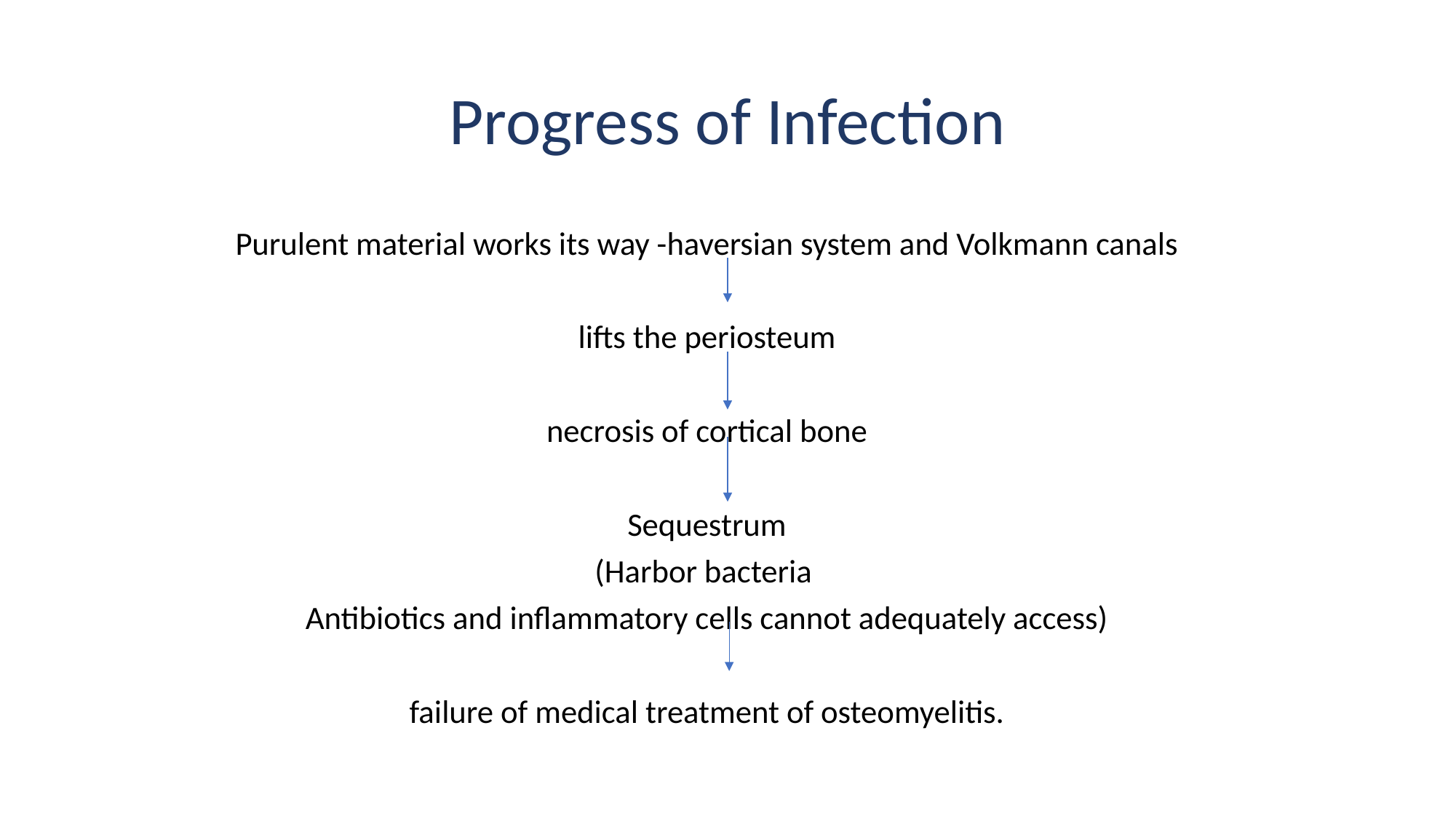

# Progress of Infection
Purulent material works its way -haversian system and Volkmann canals

 lifts the periosteum

necrosis of cortical bone

Sequestrum
(Harbor bacteria
Antibiotics and inflammatory cells cannot adequately access)

failure of medical treatment of osteomyelitis.